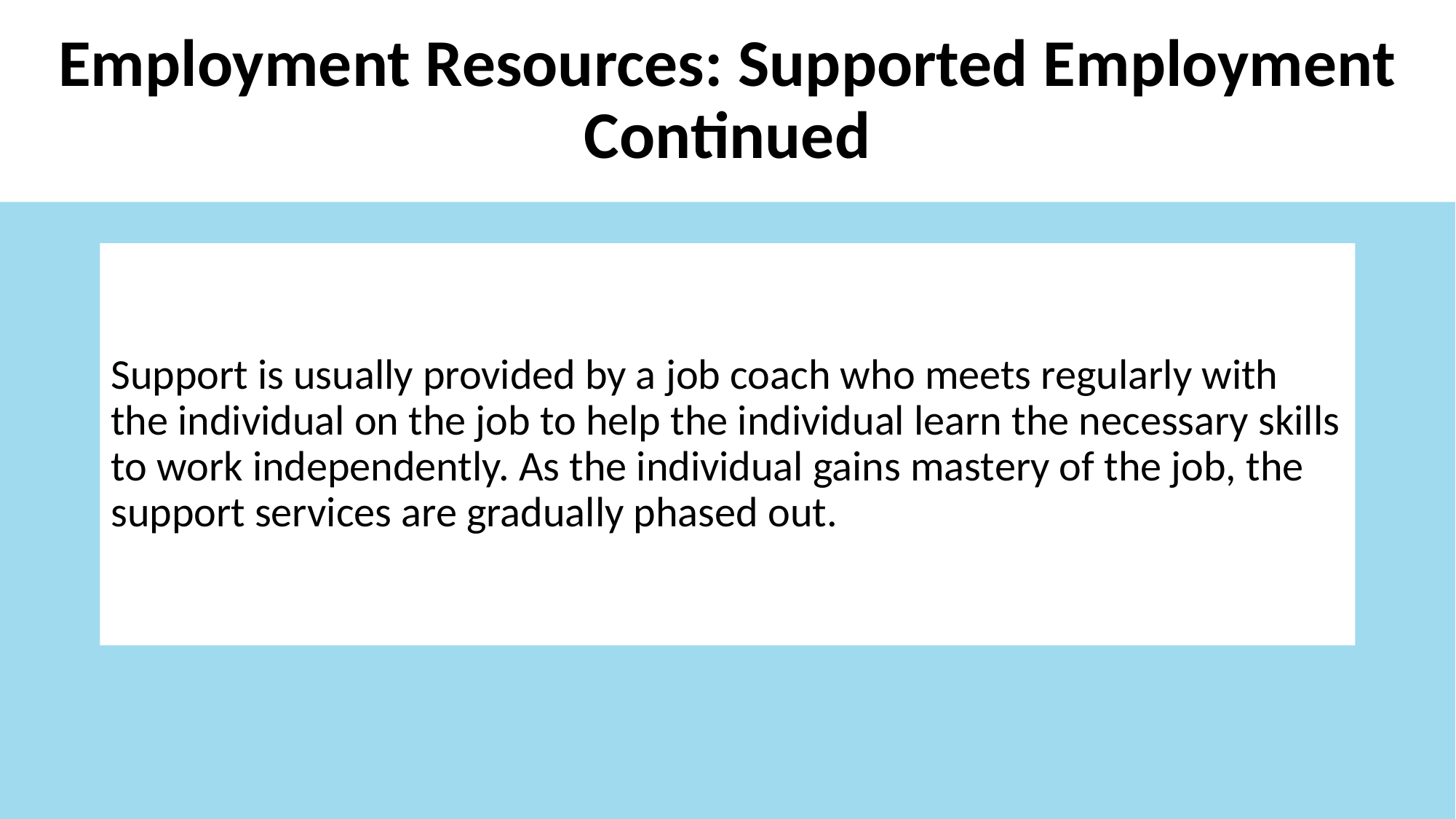

# Employment Resources: Supported Employment Continued
Support is usually provided by a job coach who meets regularly with the individual on the job to help the individual learn the necessary skills to work independently. As the individual gains mastery of the job, the support services are gradually phased out.